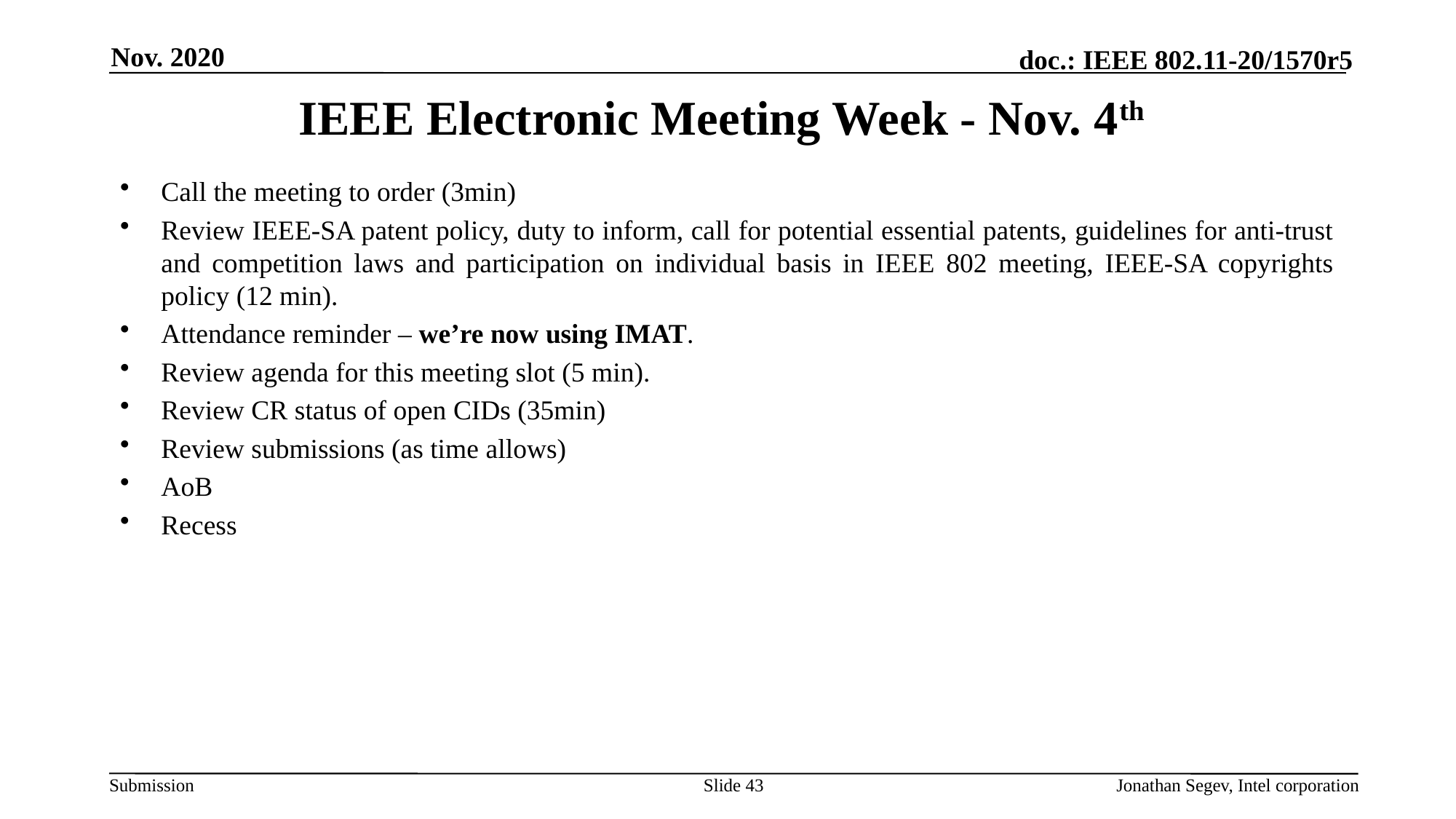

Nov. 2020
# IEEE Electronic Meeting Week - Nov. 4th
Call the meeting to order (3min)
Review IEEE-SA patent policy, duty to inform, call for potential essential patents, guidelines for anti-trust and competition laws and participation on individual basis in IEEE 802 meeting, IEEE-SA copyrights policy (12 min).
Attendance reminder – we’re now using IMAT.
Review agenda for this meeting slot (5 min).
Review CR status of open CIDs (35min)
Review submissions (as time allows)
AoB
Recess

Slide 43
Jonathan Segev, Intel corporation